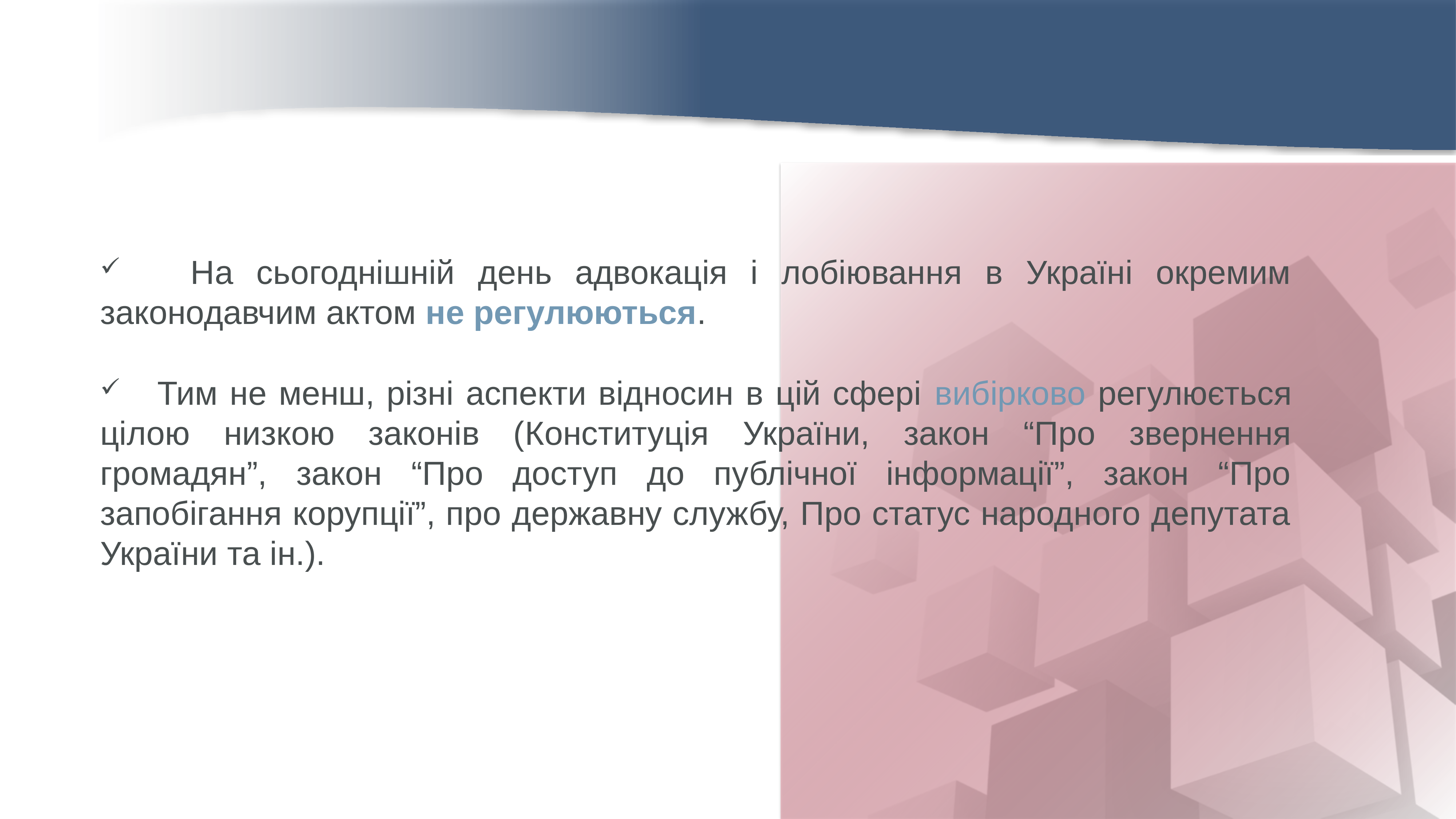

На сьогоднішній день адвокація і лобіювання в Україні окремим законодавчим актом не регулюються.
   Тим не менш, різні аспекти відносин в цій сфері вибірково регулюється цілою низкою законів (Конституція України, закон “Про звернення громадян”, закон “Про доступ до публічної інформації”, закон “Про запобігання корупції”, про державну службу, Про статус народного депутата України та ін.).